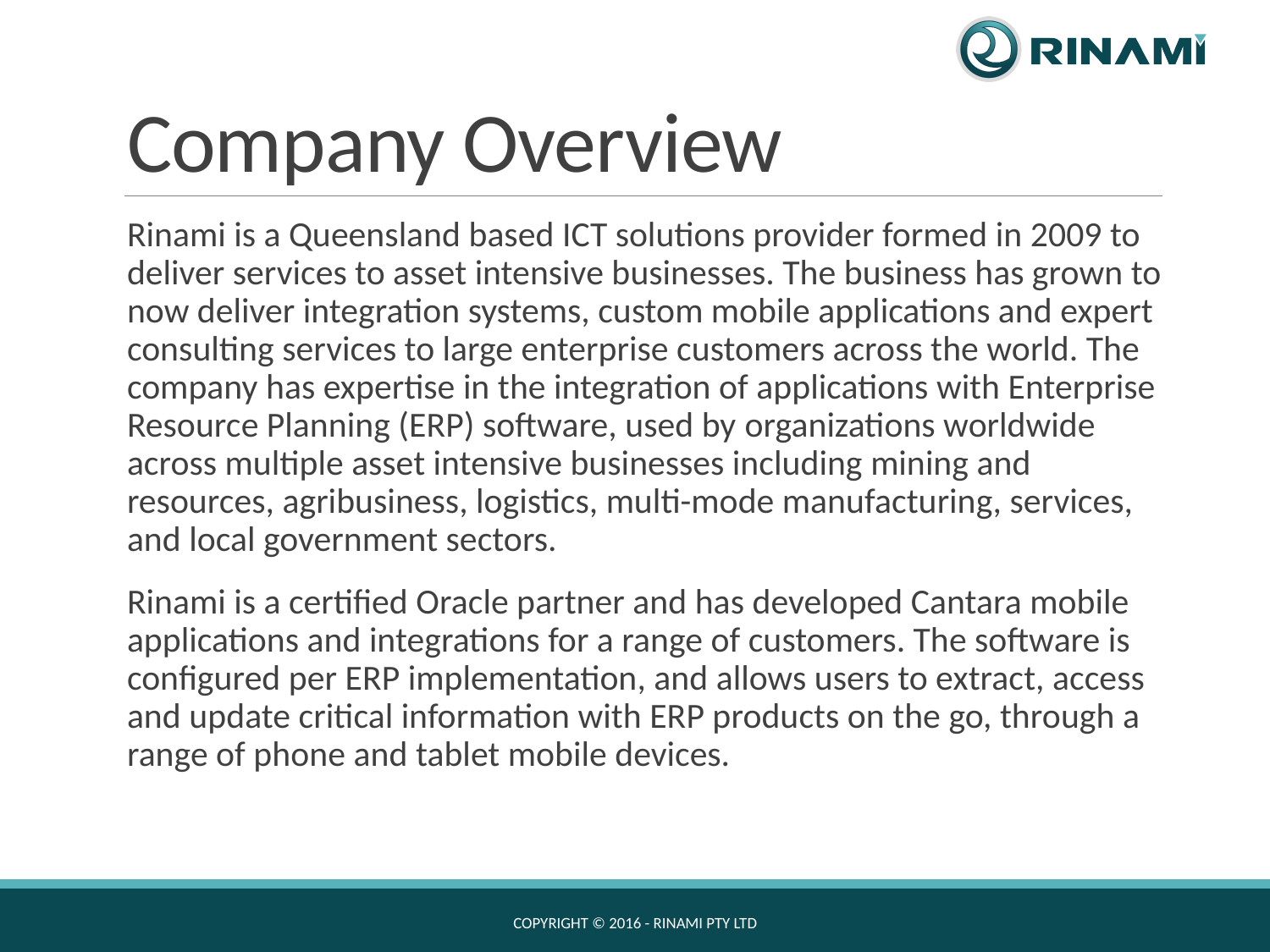

# Company Overview
Rinami is a Queensland based ICT solutions provider formed in 2009 to deliver services to asset intensive businesses. The business has grown to now deliver integration systems, custom mobile applications and expert consulting services to large enterprise customers across the world. The company has expertise in the integration of applications with Enterprise Resource Planning (ERP) software, used by organizations worldwide across multiple asset intensive businesses including mining and resources, agribusiness, logistics, multi-mode manufacturing, services, and local government sectors.
Rinami is a certified Oracle partner and has developed Cantara mobile applications and integrations for a range of customers. The software is configured per ERP implementation, and allows users to extract, access and update critical information with ERP products on the go, through a range of phone and tablet mobile devices.

Copyright © 2016 - Rinami Pty Ltd